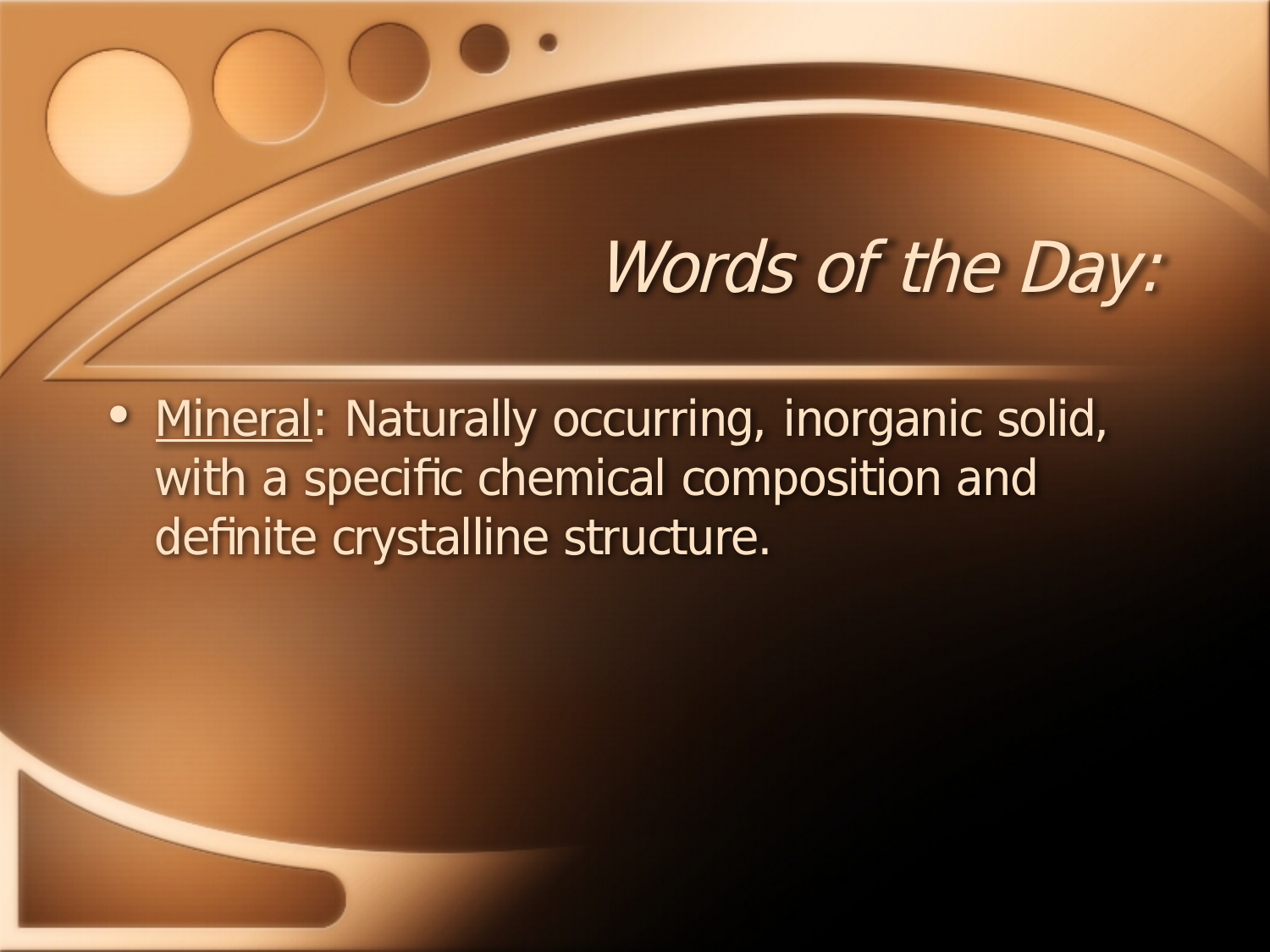

Words of the Day:
Mineral: Naturally occurring, inorganic solid, with a specific chemical composition and definite crystalline structure.